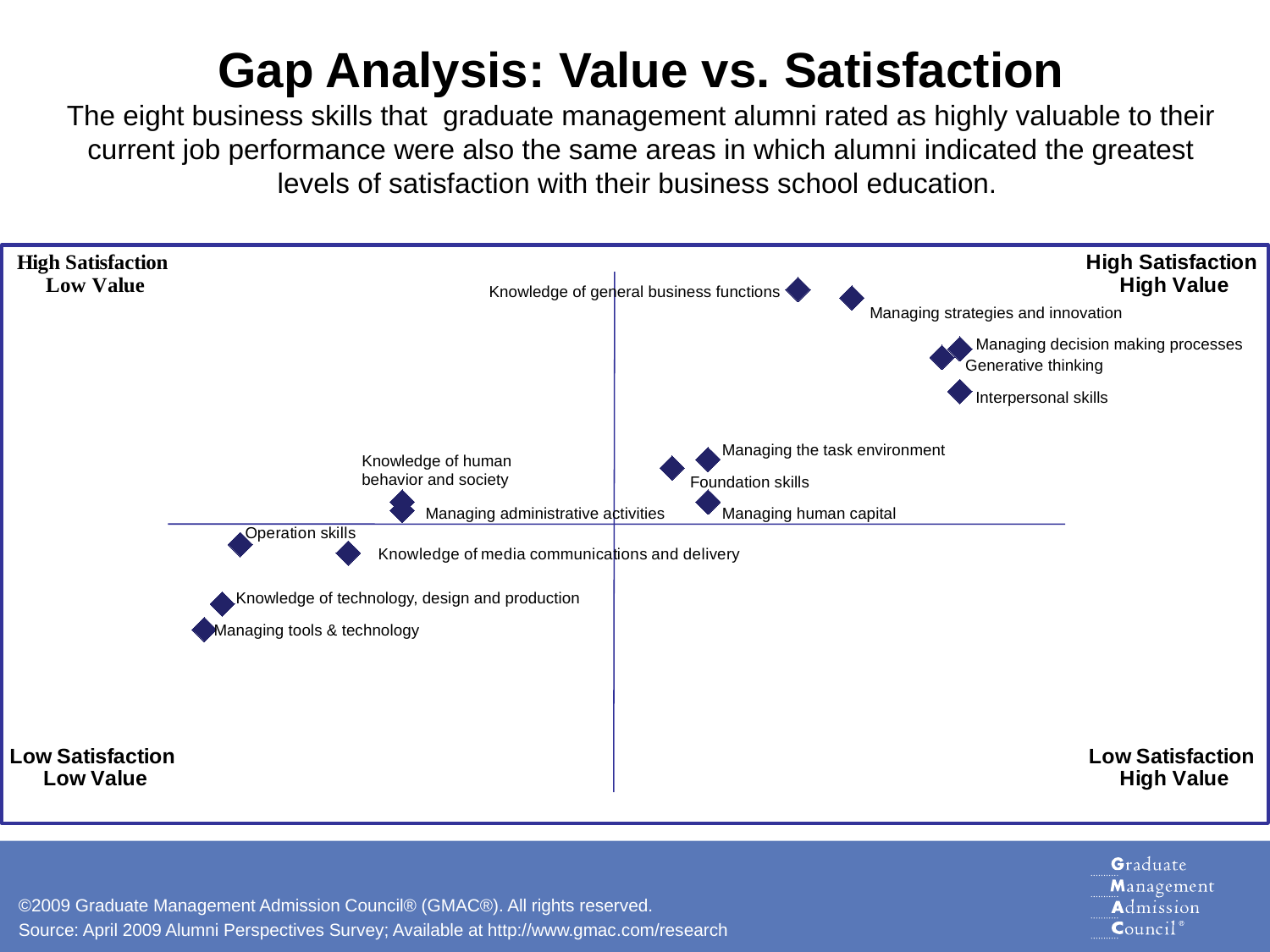

# Gap Analysis: Value vs. Satisfaction The eight business skills that  graduate management alumni rated as highly valuable to their current job performance were also the same areas in which alumni indicated the greatest levels of satisfaction with their business school education.

### Chart

| Category | y |
|---|---|
Knowledge of general business functions
Managing strategies and innovation
Managing decision making processes
Interpersonal skills
Managing the task environment
Knowledge of human
behavior and society
Foundation skills
Managing administrative activities
Managing human capital
Knowledge of technology, design and production
Managing tools & technology
Generative thinking